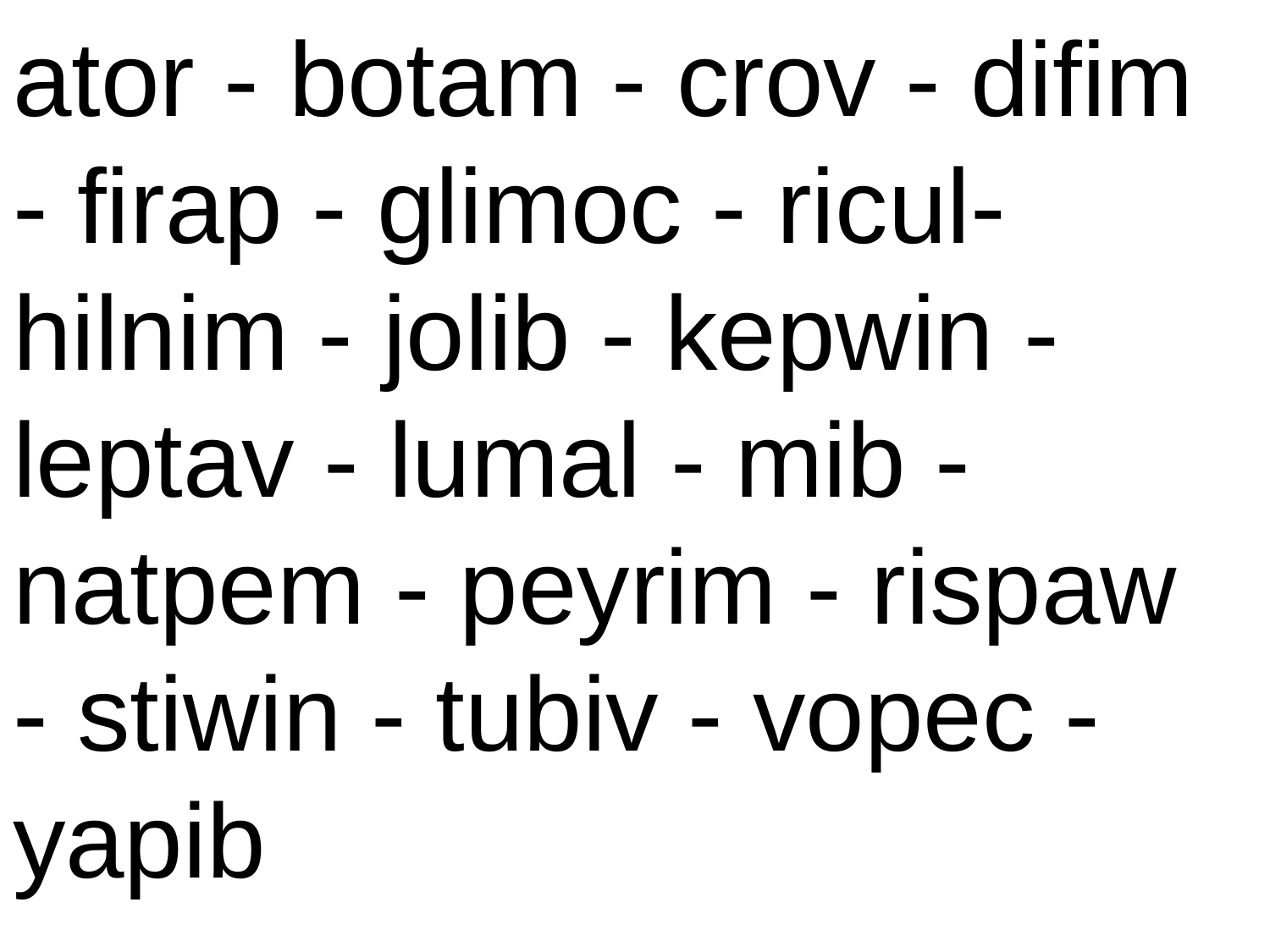

ator - botam - crov - difim - firap - glimoc - ricul- hilnim - jolib - kepwin - leptav - lumal - mib - natpem - peyrim - rispaw - stiwin - tubiv - vopec - yapib